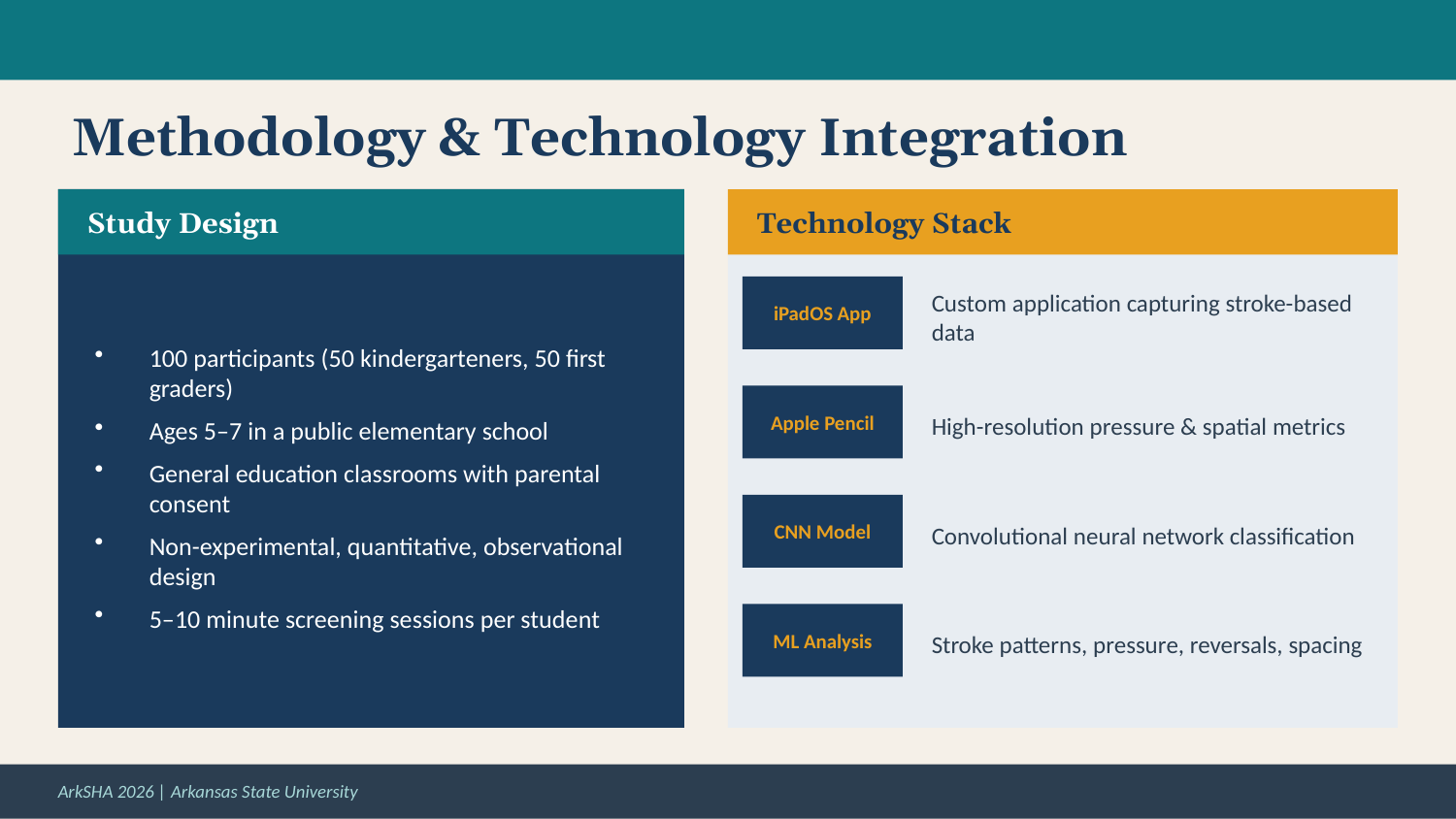

Methodology & Technology Integration

Study Design

Technology Stack
100 participants (50 kindergarteners, 50 first graders)
Ages 5–7 in a public elementary school
General education classrooms with parental consent
Non-experimental, quantitative, observational design
5–10 minute screening sessions per student

iPadOS App
Custom application capturing stroke-based data

Apple Pencil
High-resolution pressure & spatial metrics

CNN Model
Convolutional neural network classification

ML Analysis
Stroke patterns, pressure, reversals, spacing

ArkSHA 2026 | Arkansas State University